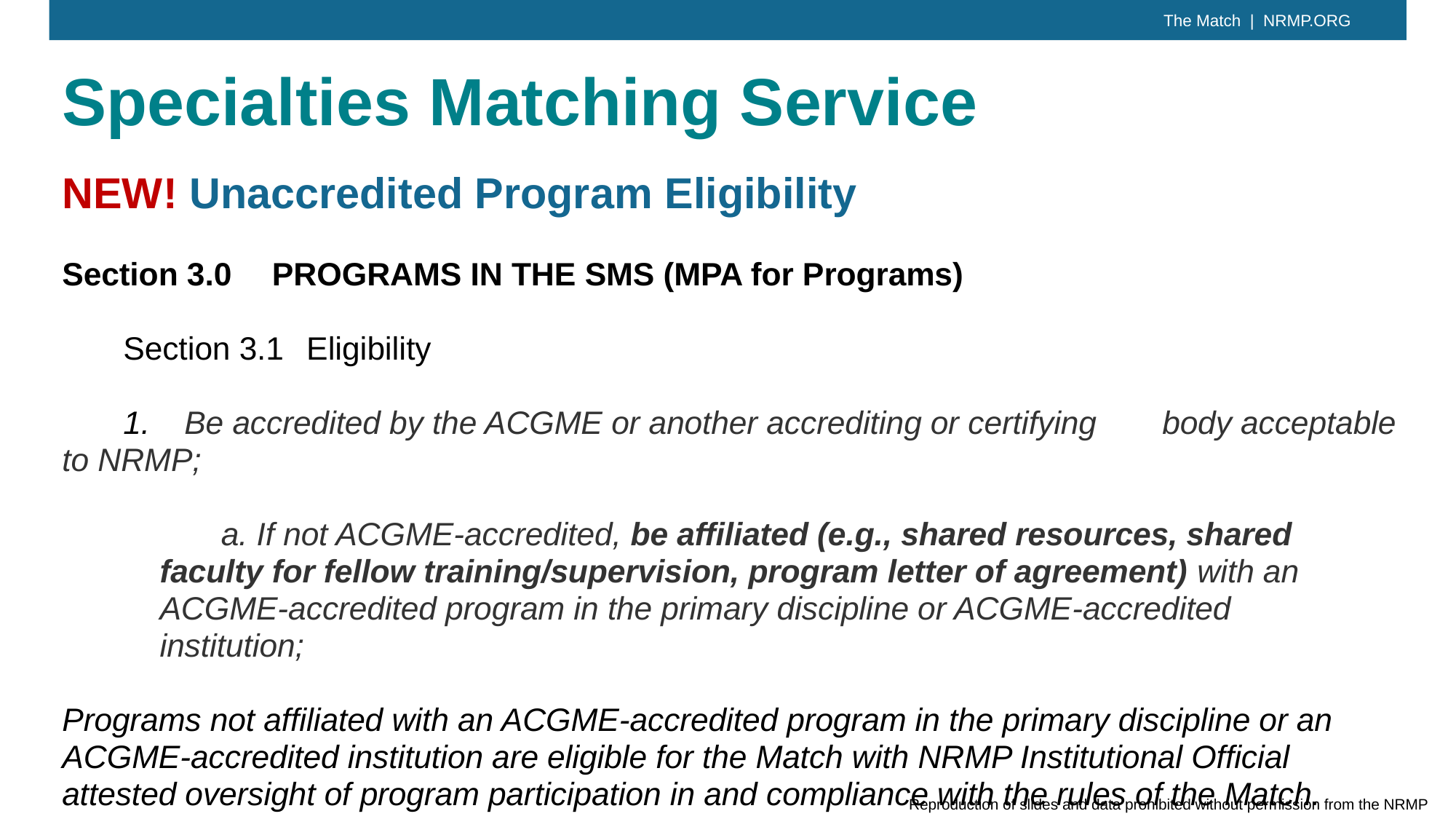

# Specialties Matching Service
NEW! Unaccredited Program Eligibility

Section 3.0	   PROGRAMS IN THE SMS (MPA for Programs)

	Section 3.1	Eligibility

	1.	Be accredited by the ACGME or another accrediting or certifying 	body acceptable to NRMP;

 	a. If not ACGME-accredited, be affiliated (e.g., shared resources, shared faculty for fellow training/supervision, program letter of agreement) with an ACGME-accredited program in the primary discipline or ACGME-accredited institution;

Programs not affiliated with an ACGME-accredited program in the primary discipline or an ACGME-accredited institution are eligible for the Match with NRMP Institutional Official attested oversight of program participation in and compliance with the rules of the Match.

Reproduction of slides and data prohibited without permission from the NRMP